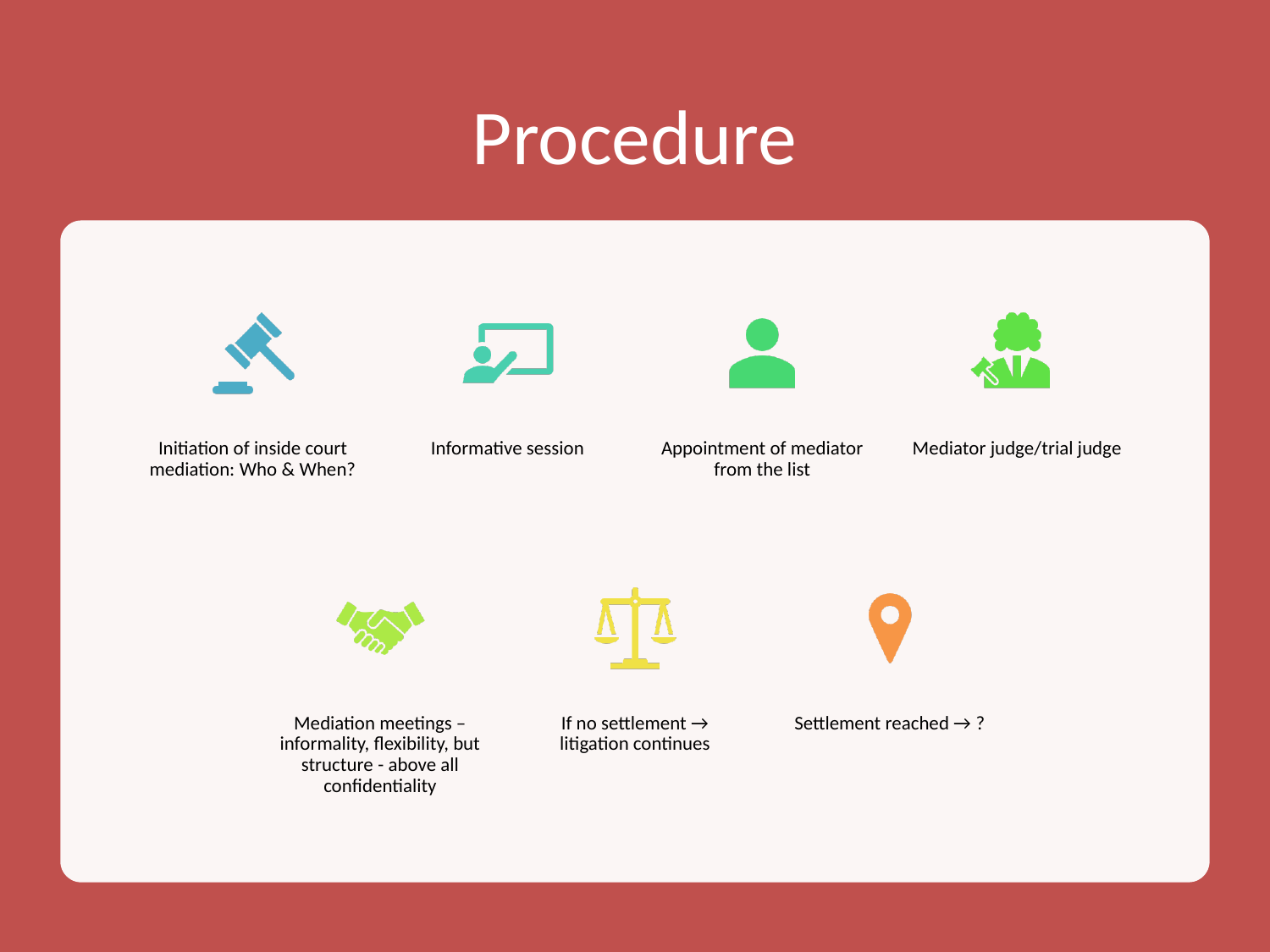

# Procedure

Initiation of inside court mediation: Who & When?
Informative session
Appointment of mediator from the list
Mediator judge/trial judge
Mediation meetings – informality, flexibility, but structure - above all confidentiality
If no settlement → litigation continues
Settlement reached → ?